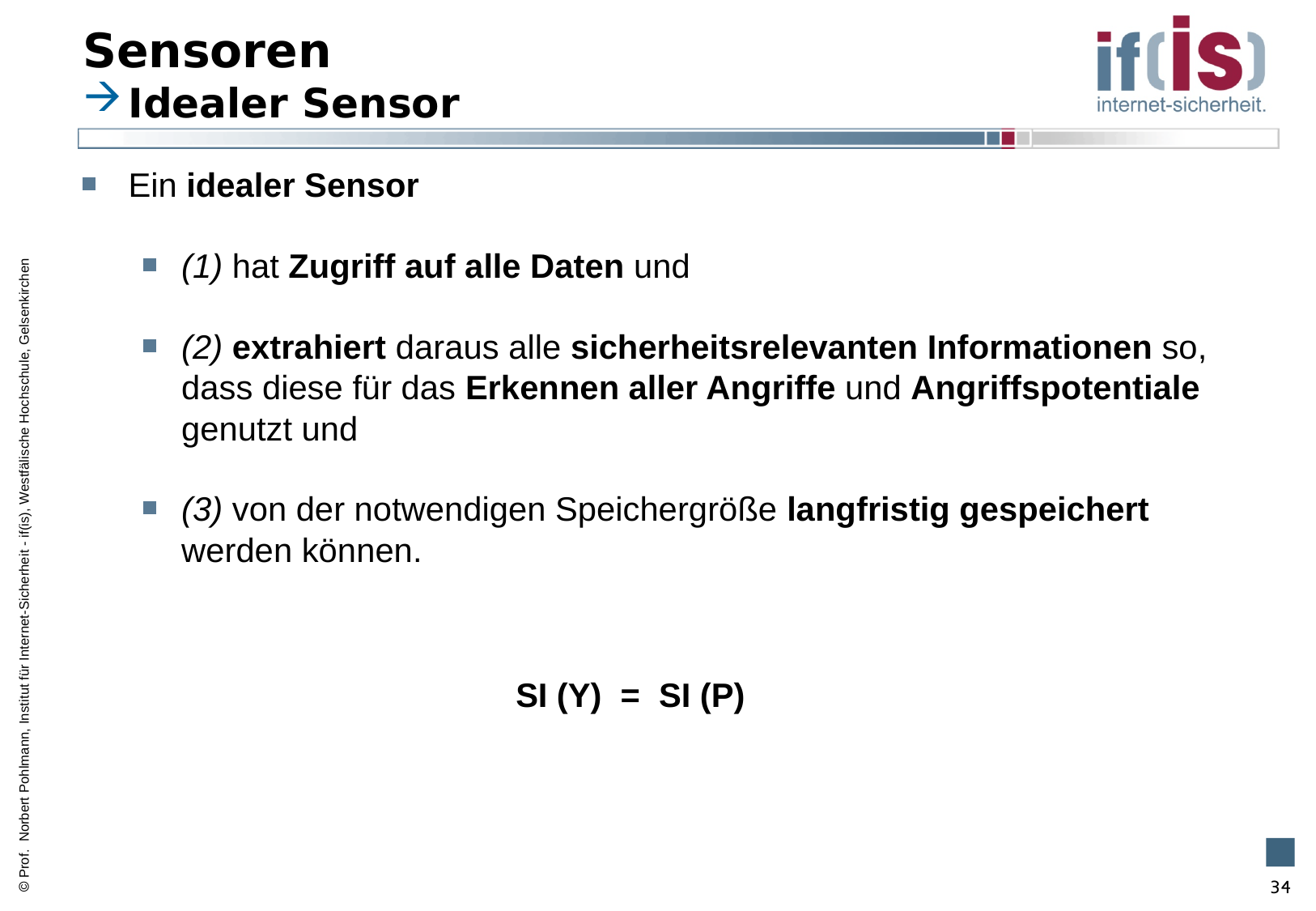

# Sensoren
Idealer Sensor
Ein idealer Sensor
(1) hat Zugriff auf alle Daten und
(2) extrahiert daraus alle sicherheitsrelevanten Informationen so,
dass diese für das Erkennen aller Angriffe und Angriffspotentiale genutzt und
(3) von der notwendigen Speichergröße langfristig gespeichert werden können.

                                        SI (Y)  =  SI (P)

34